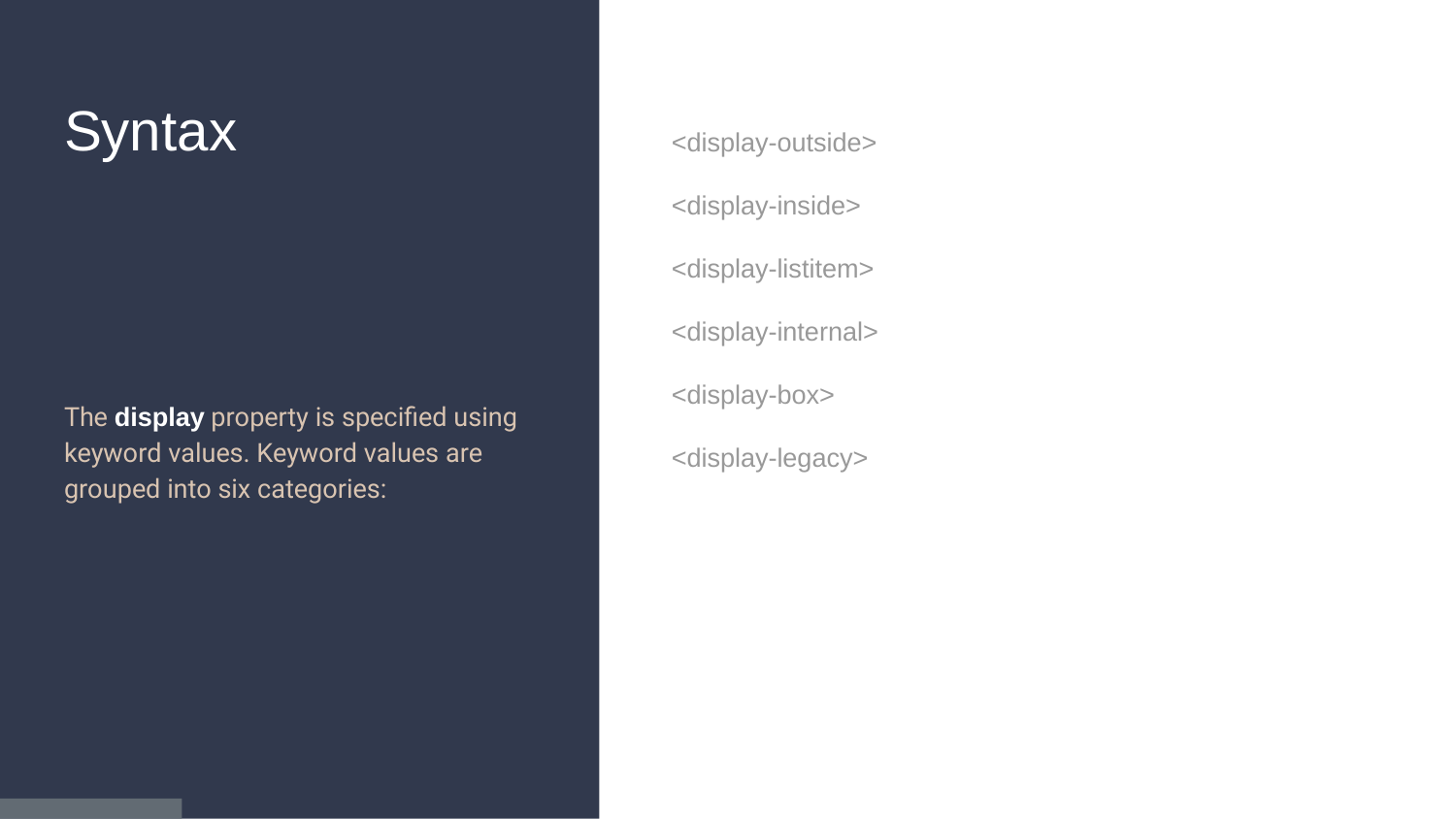

# Syntax
<display-outside>
<display-inside>
<display-listitem>
<display-internal>
<display-box>
<display-legacy>
The display property is specified using keyword values. Keyword values are grouped into six categories: